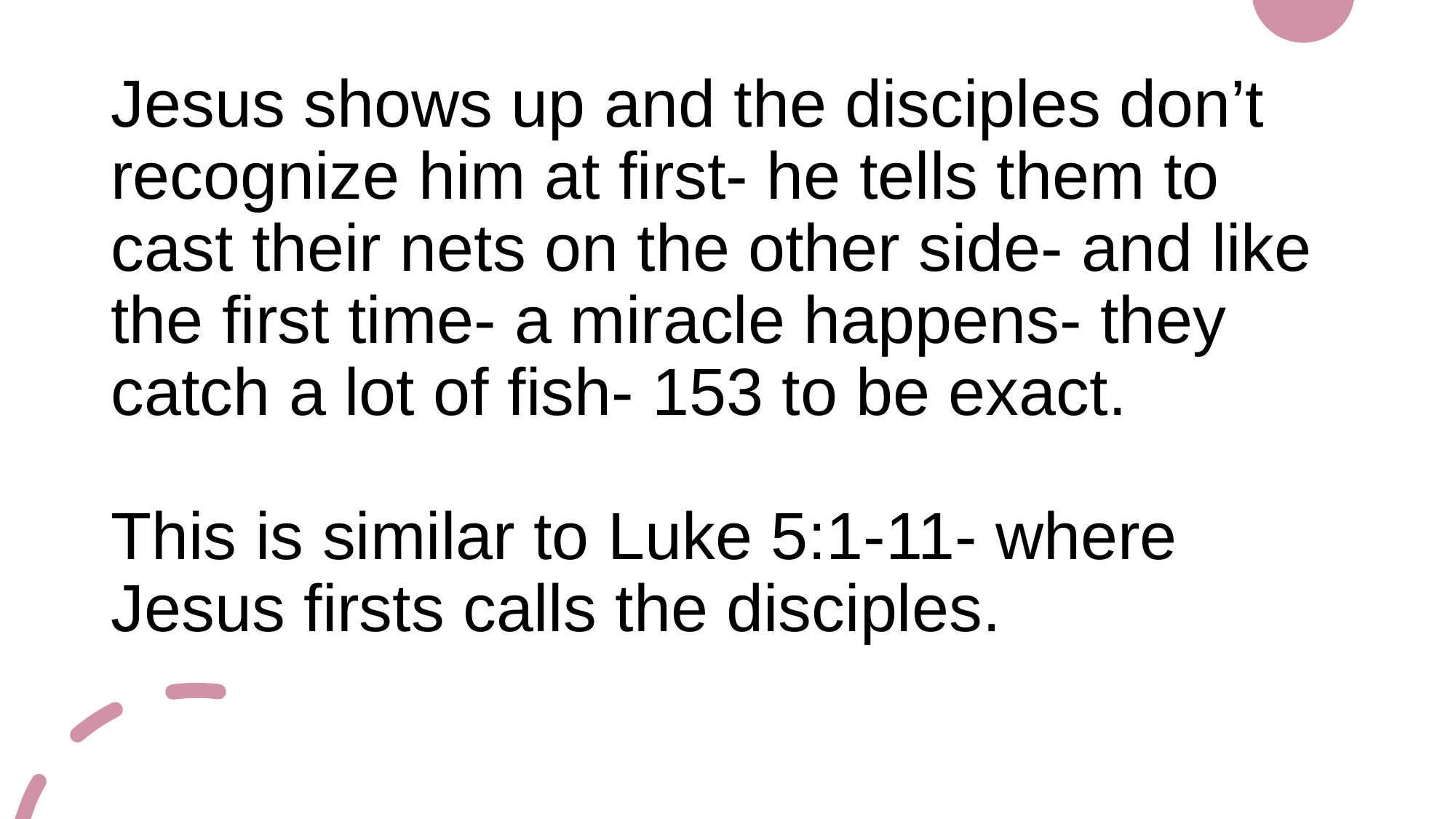

# Jesus shows up and the disciples don’t recognize him at first- he tells them to cast their nets on the other side- and like the first time- a miracle happens- they catch a lot of fish- 153 to be exact. This is similar to Luke 5:1-11- where Jesus firsts calls the disciples.